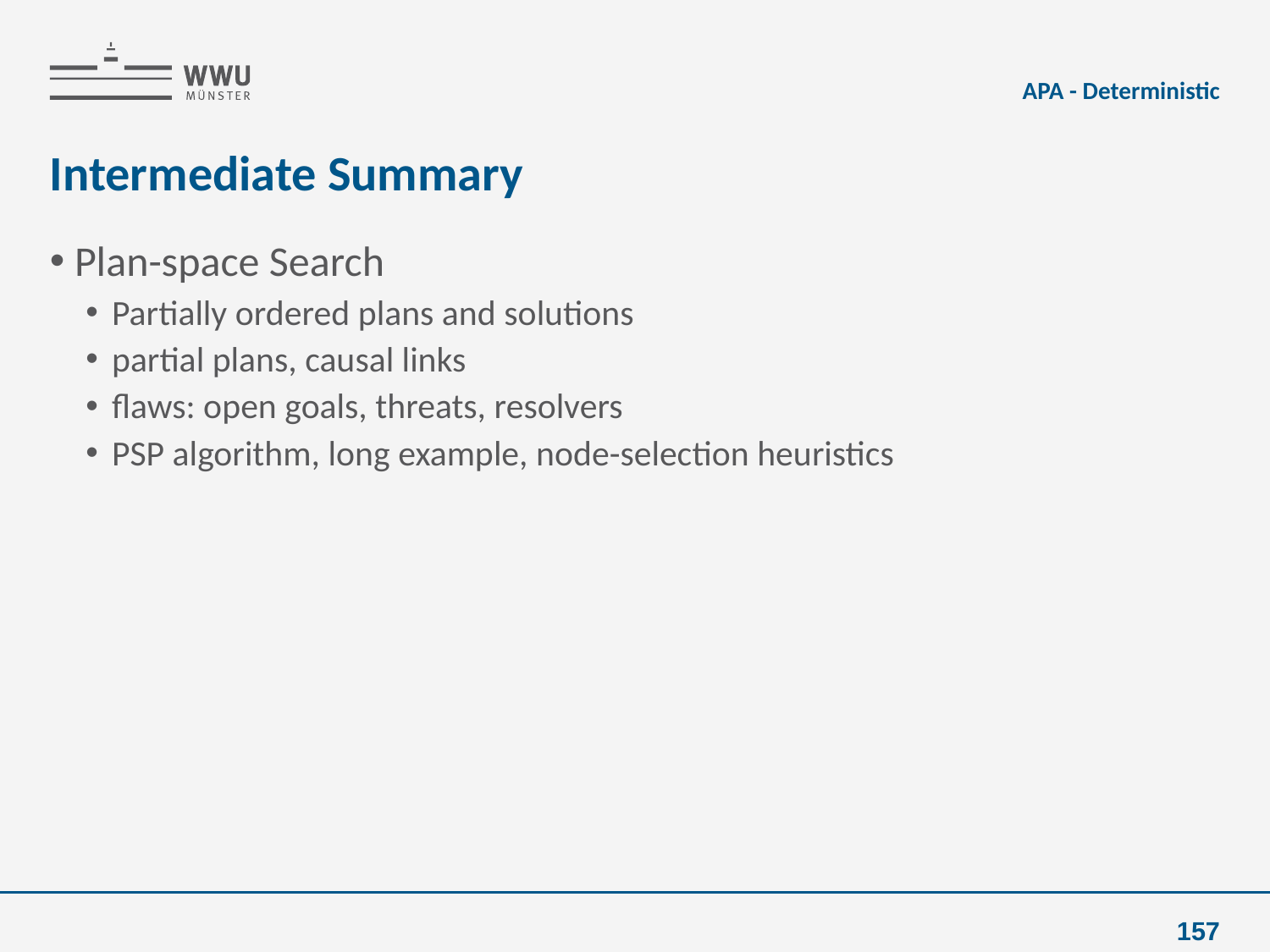

APA - Deterministic
# Intermediate Summary
Plan-space Search
Partially ordered plans and solutions
partial plans, causal links
flaws: open goals, threats, resolvers
PSP algorithm, long example, node-selection heuristics

157